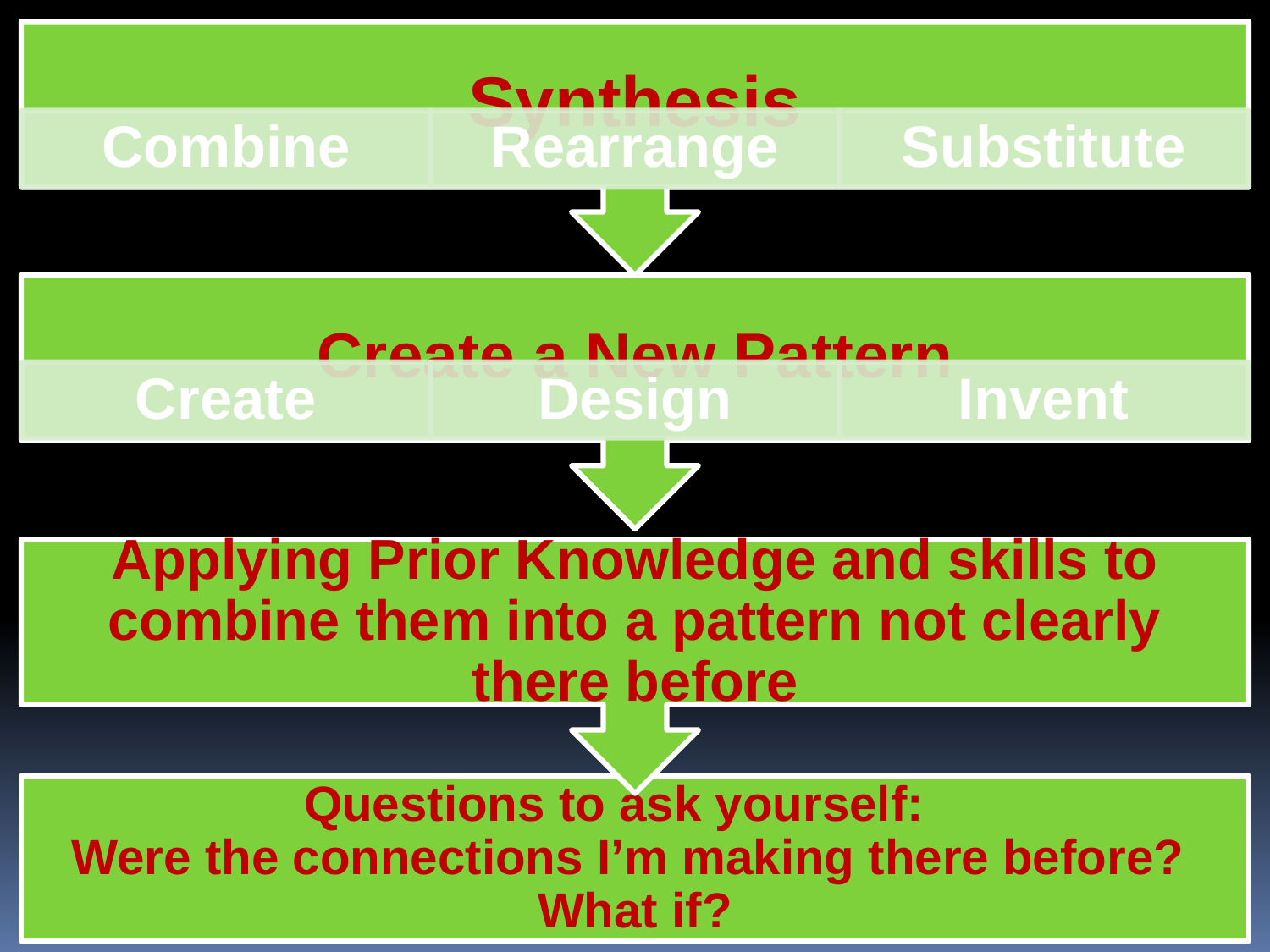

Questions to ask yourself:
Were the connections I’m making there before?
What if?
Applying Prior Knowledge and skills to combine them into a pattern not clearly there before
Create a New Pattern
Create
Design
Invent
Synthesis
Combine
Rearrange
Substitute